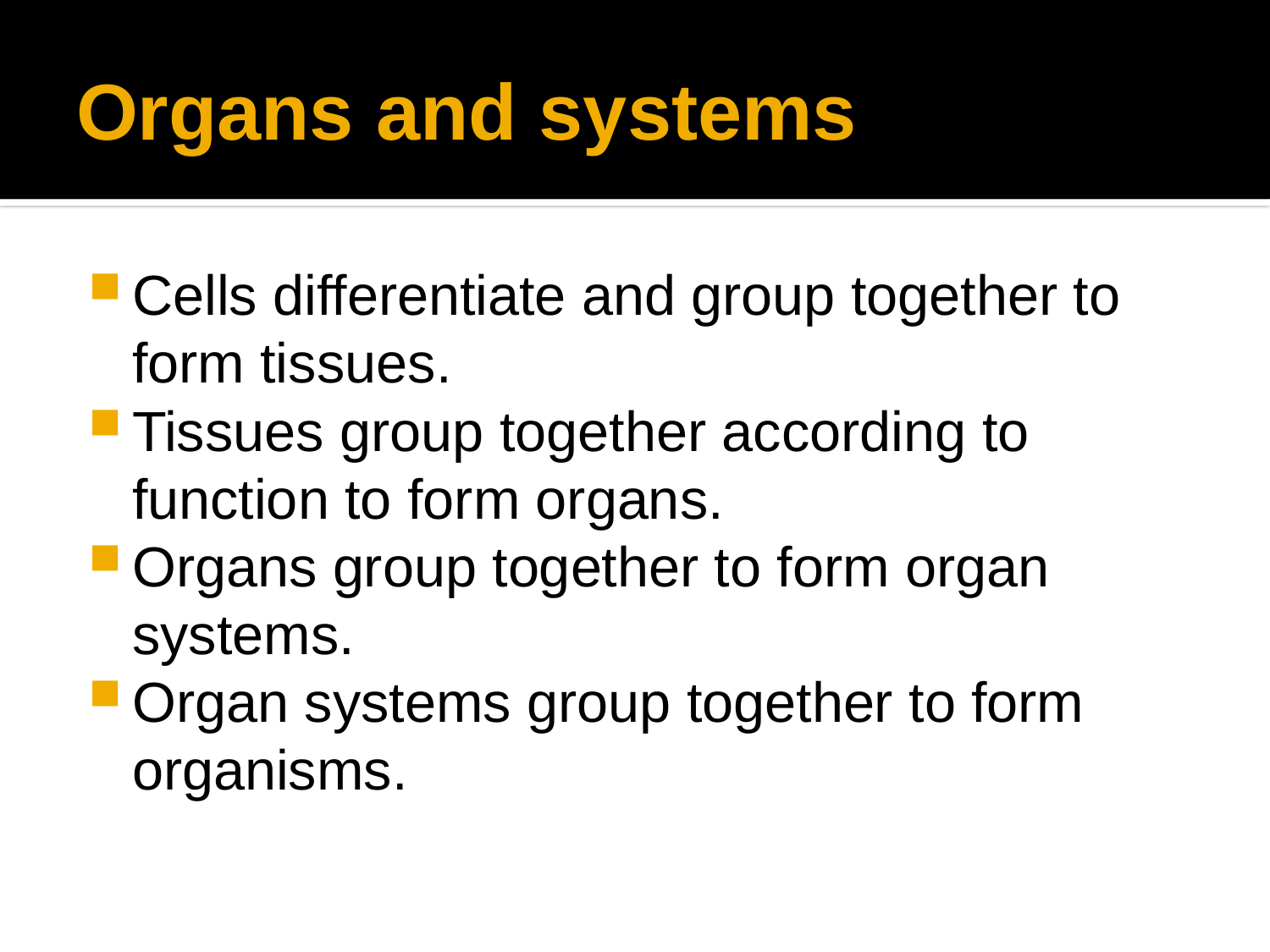

# Organs and systems
Cells differentiate and group together to form tissues.
Tissues group together according to function to form organs.
Organs group together to form organ systems.
Organ systems group together to form organisms.